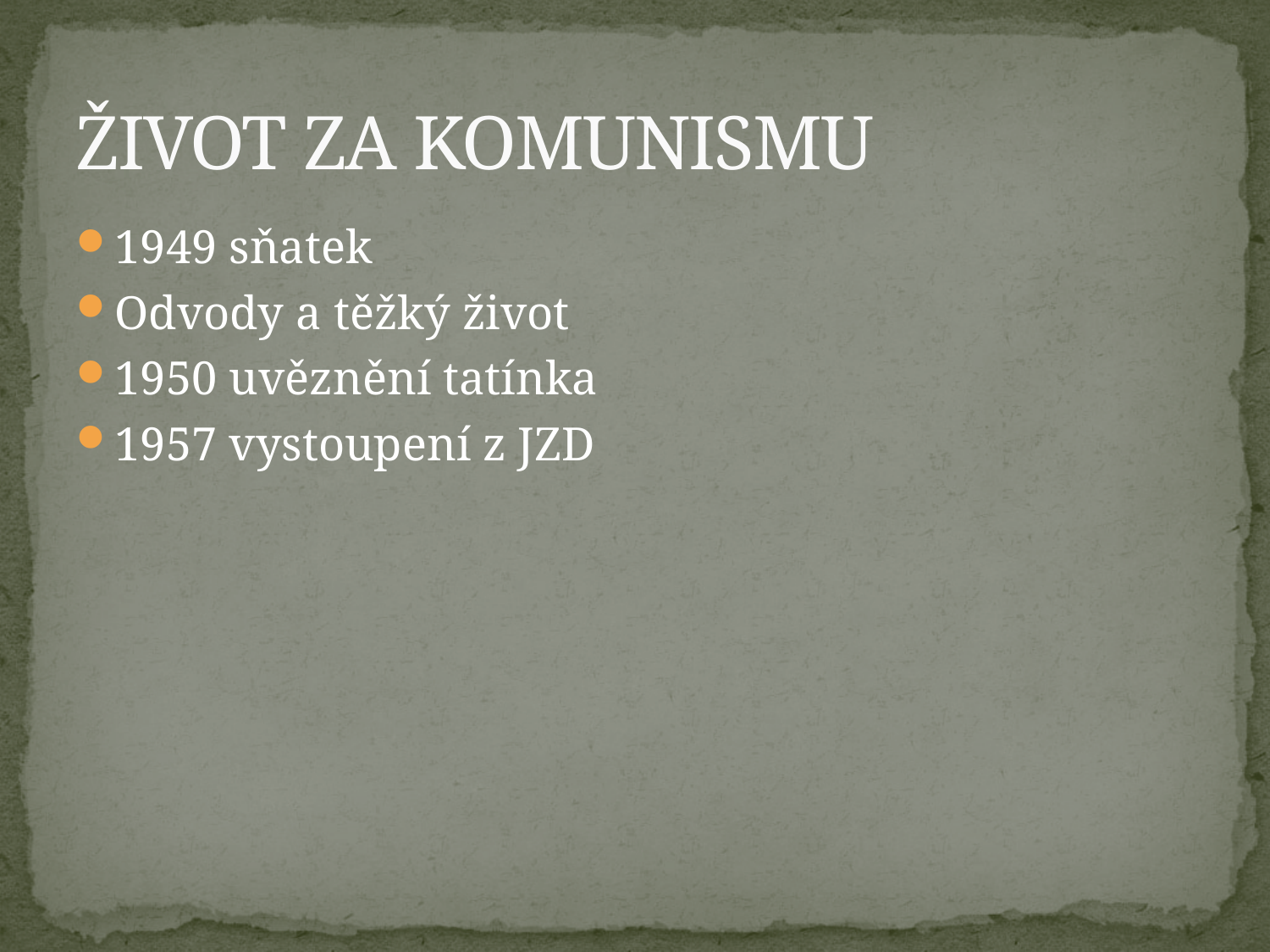

# ŽIVOT ZA KOMUNISMU
1949 sňatek
Odvody a těžký život
1950 uvěznění tatínka
1957 vystoupení z JZD